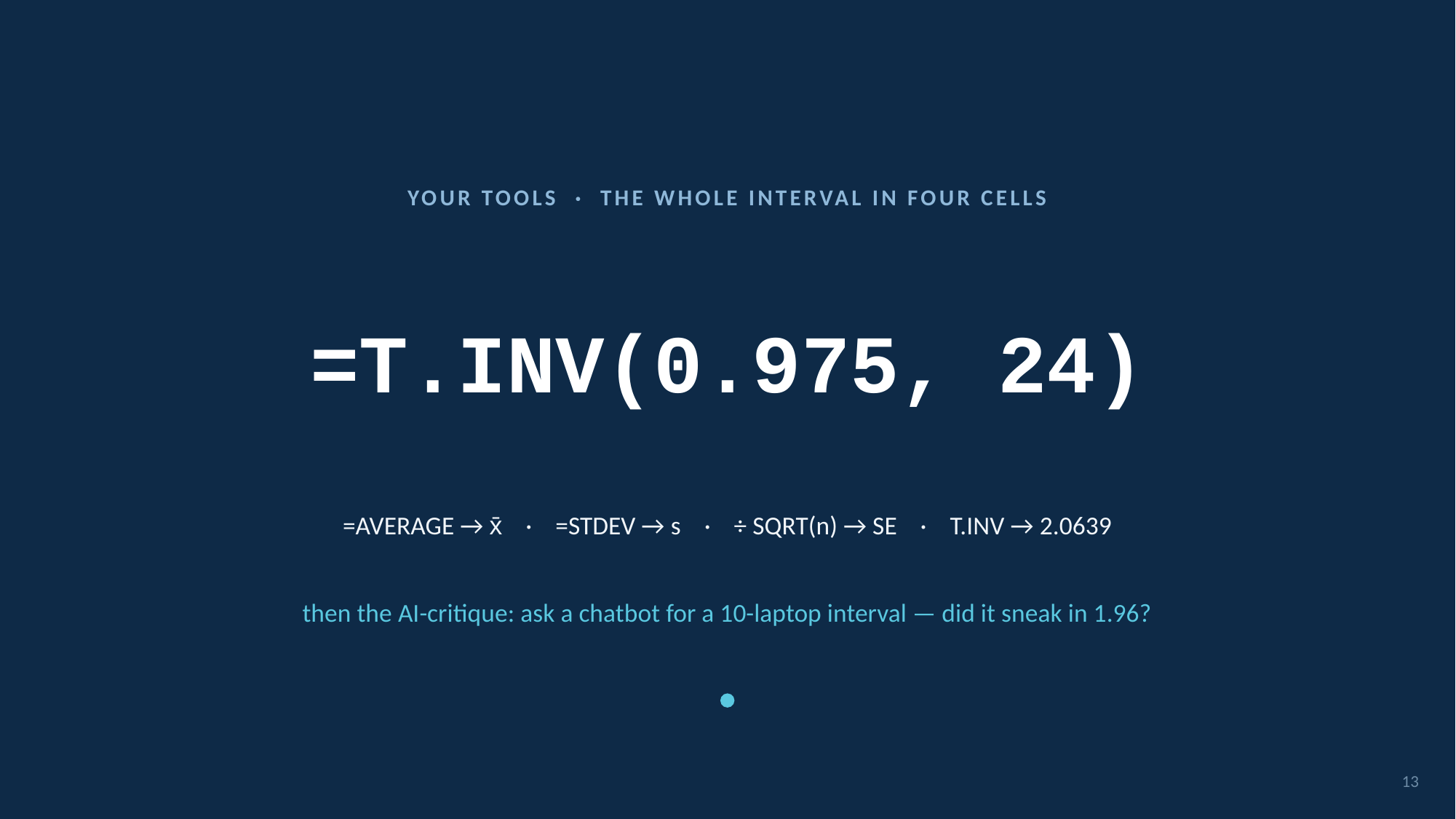

YOUR TOOLS  ·  THE WHOLE INTERVAL IN FOUR CELLS
# =T.INV(0.975, 24)
=AVERAGE → x̄    ·    =STDEV → s    ·    ÷ SQRT(n) → SE    ·    T.INV → 2.0639
then the AI-critique: ask a chatbot for a 10-laptop interval — did it sneak in 1.96?

13